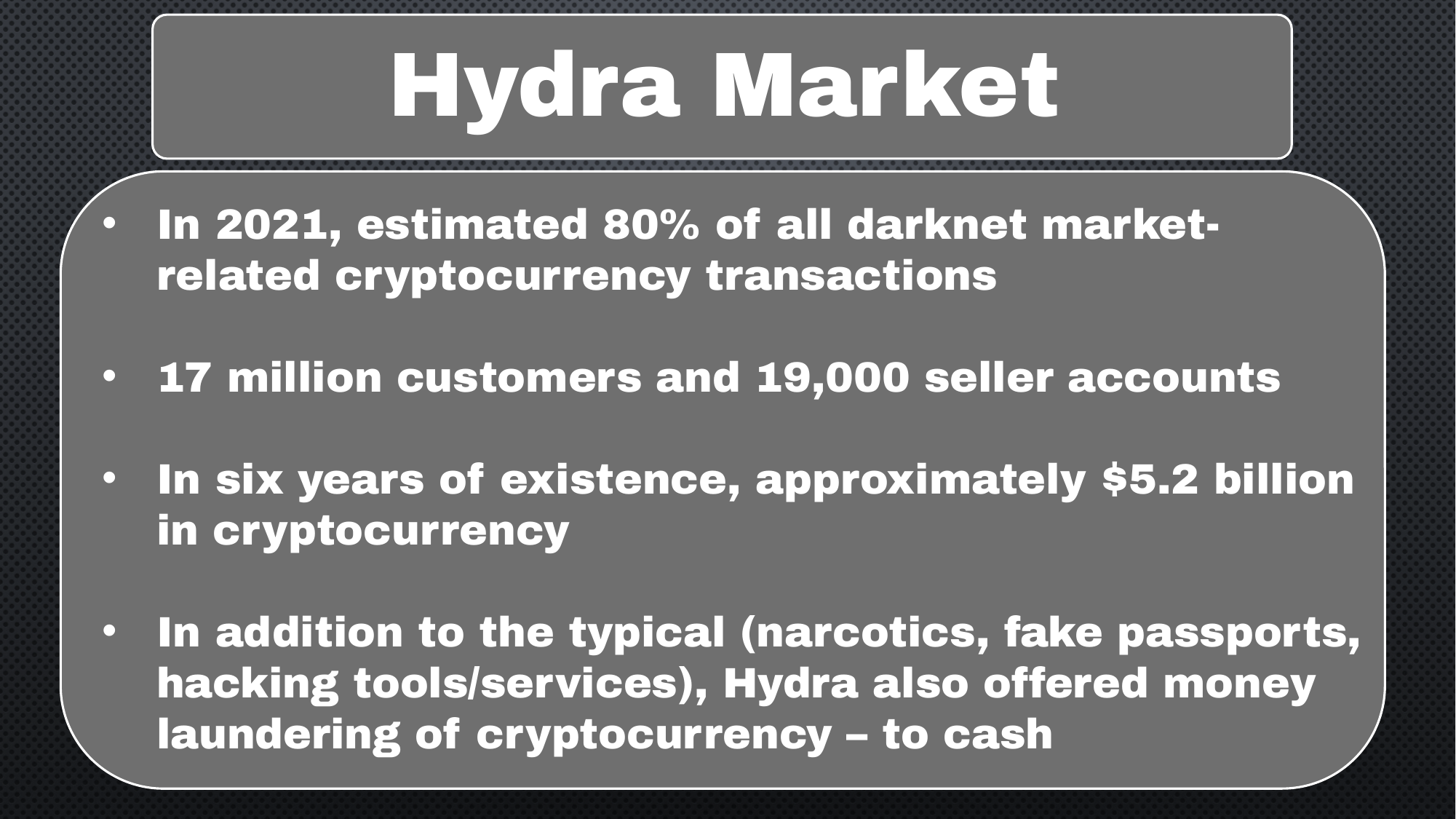

Hydra Market

In 2021, estimated 80% of all darknet market-related cryptocurrency transactions

17 million customers and 19,000 seller accounts

In six years of existence, approximately $5.2 billion in cryptocurrency

In addition to the typical (narcotics, fake passports, hacking tools/services), Hydra also offered money laundering of cryptocurrency – to cash